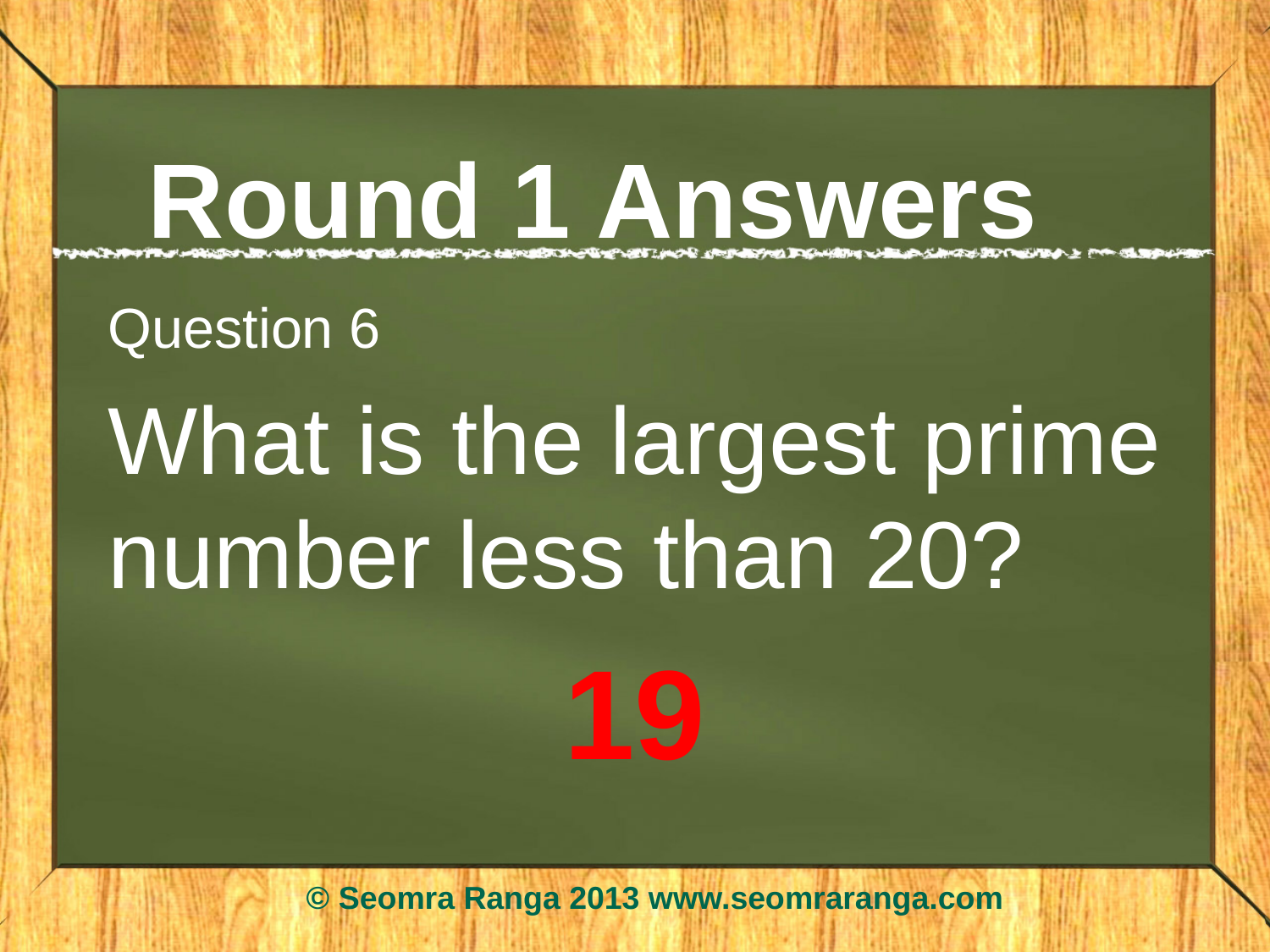

# Round 1 Answers
Question 6
What is the largest prime number less than 20?
19
© Seomra Ranga 2013 www.seomraranga.com